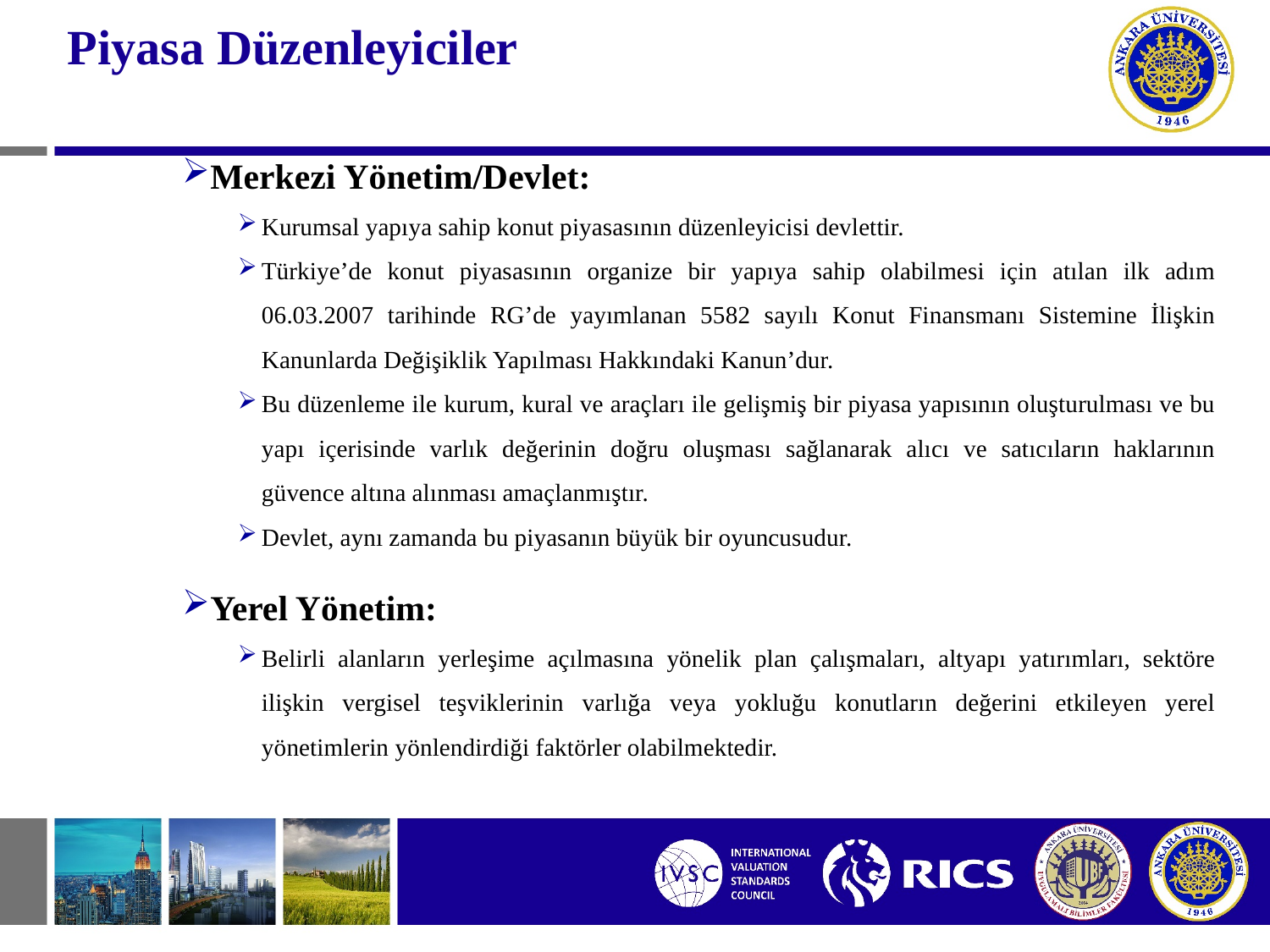

# Piyasa Düzenleyiciler
Merkezi Yönetim/Devlet:
Kurumsal yapıya sahip konut piyasasının düzenleyicisi devlettir.
Türkiye’de konut piyasasının organize bir yapıya sahip olabilmesi için atılan ilk adım 06.03.2007 tarihinde RG’de yayımlanan 5582 sayılı Konut Finansmanı Sistemine İlişkin Kanunlarda Değişiklik Yapılması Hakkındaki Kanun’dur.
Bu düzenleme ile kurum, kural ve araçları ile gelişmiş bir piyasa yapısının oluşturulması ve bu yapı içerisinde varlık değerinin doğru oluşması sağlanarak alıcı ve satıcıların haklarının güvence altına alınması amaçlanmıştır.
Devlet, aynı zamanda bu piyasanın büyük bir oyuncusudur.
Yerel Yönetim:
Belirli alanların yerleşime açılmasına yönelik plan çalışmaları, altyapı yatırımları, sektöre ilişkin vergisel teşviklerinin varlığa veya yokluğu konutların değerini etkileyen yerel yönetimlerin yönlendirdiği faktörler olabilmektedir.